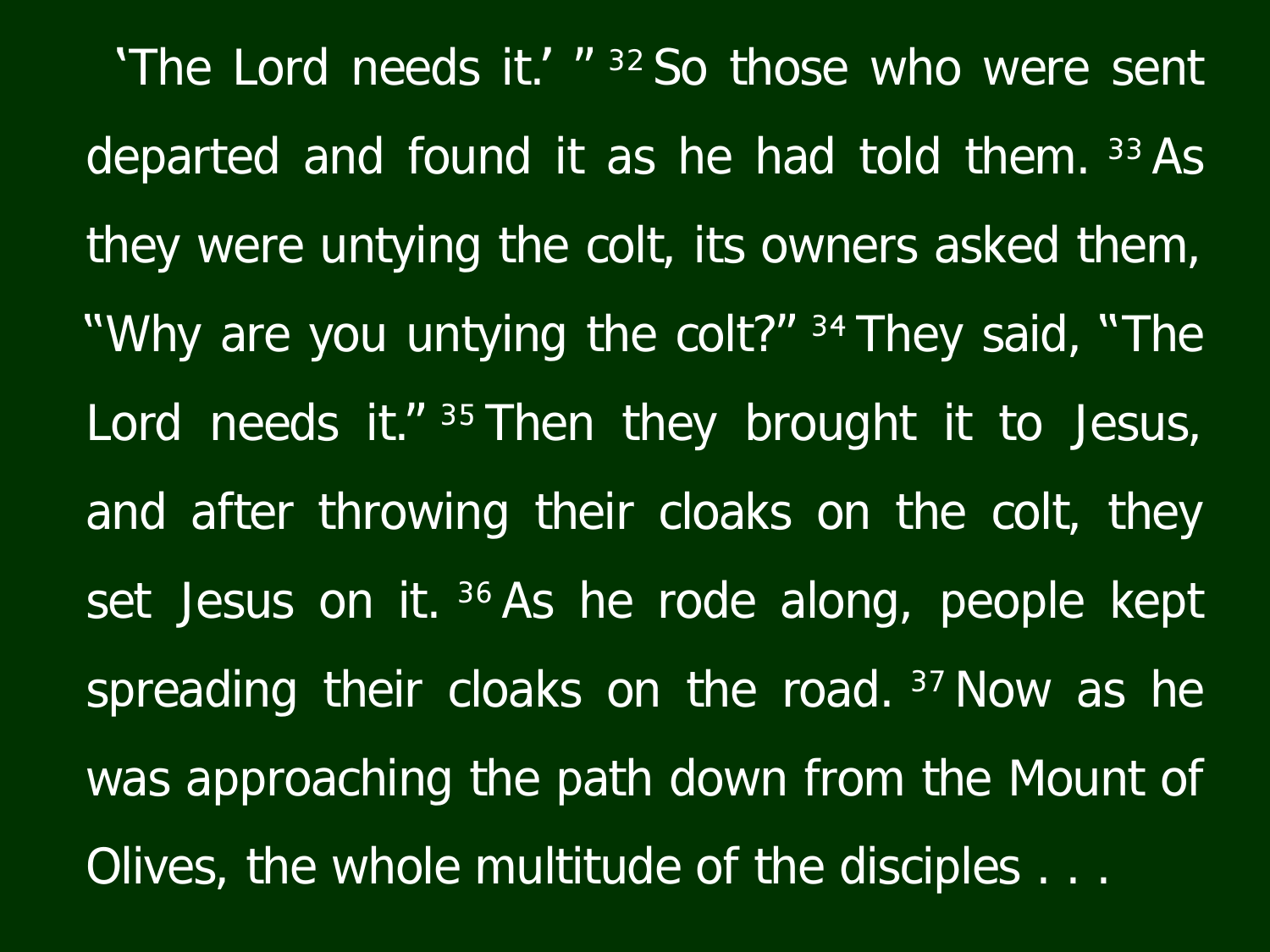

‘The Lord needs it.’ ” 32 So those who were sent departed and found it as he had told them. 33 As they were untying the colt, its owners asked them, “Why are you untying the colt?” 34 They said, “The Lord needs it.” 35 Then they brought it to Jesus, and after throwing their cloaks on the colt, they set Jesus on it. 36 As he rode along, people kept spreading their cloaks on the road. 37 Now as he was approaching the path down from the Mount of Olives, the whole multitude of the disciples . . .